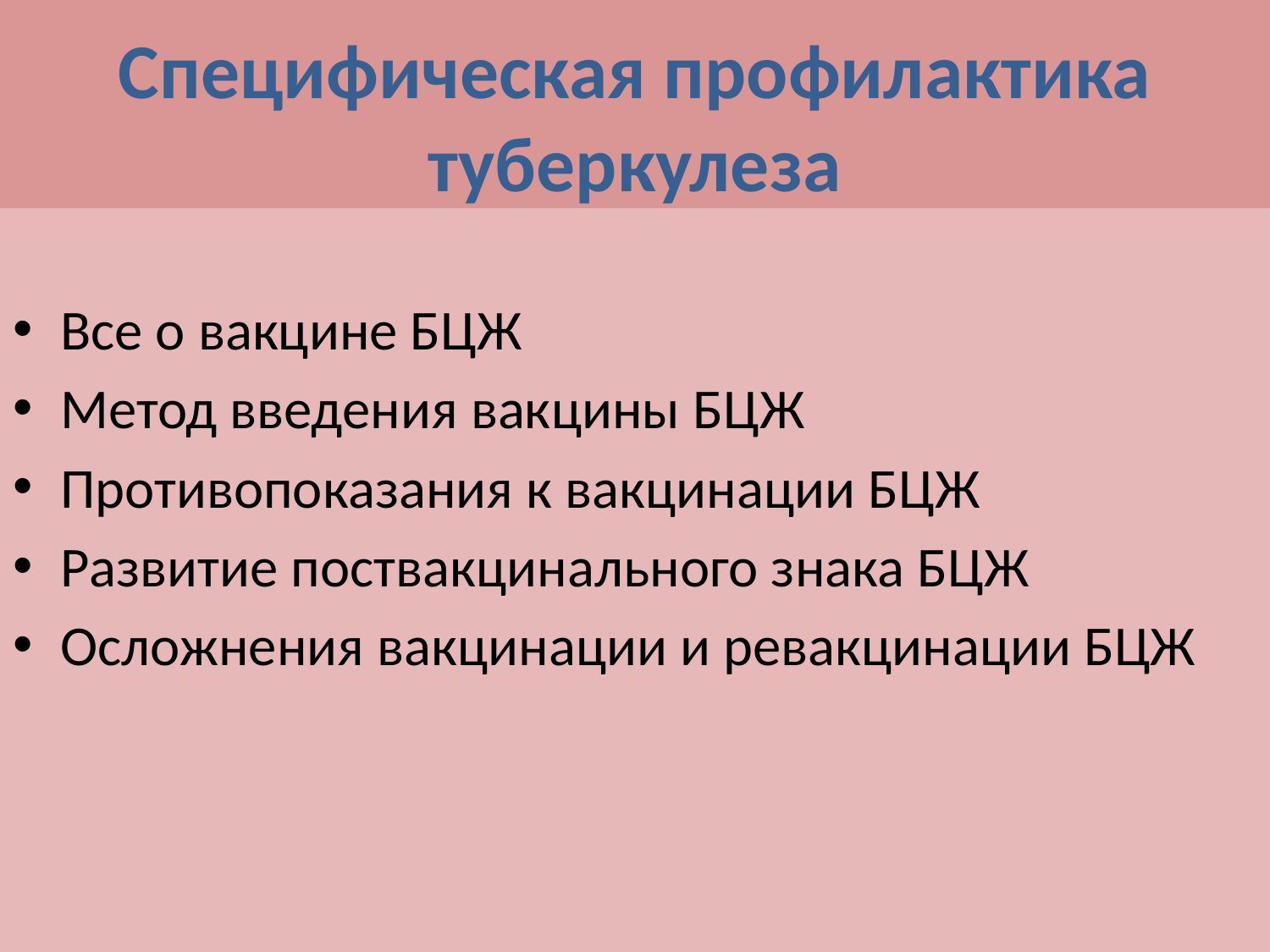

# Специфическая профилактика туберкулеза

Все о вакцине БЦЖ
Метод введения вакцины БЦЖ
Противопоказания к вакцинации БЦЖ
Развитие поствакцинального знака БЦЖ
Осложнения вакцинации и ревакцинации БЦЖ